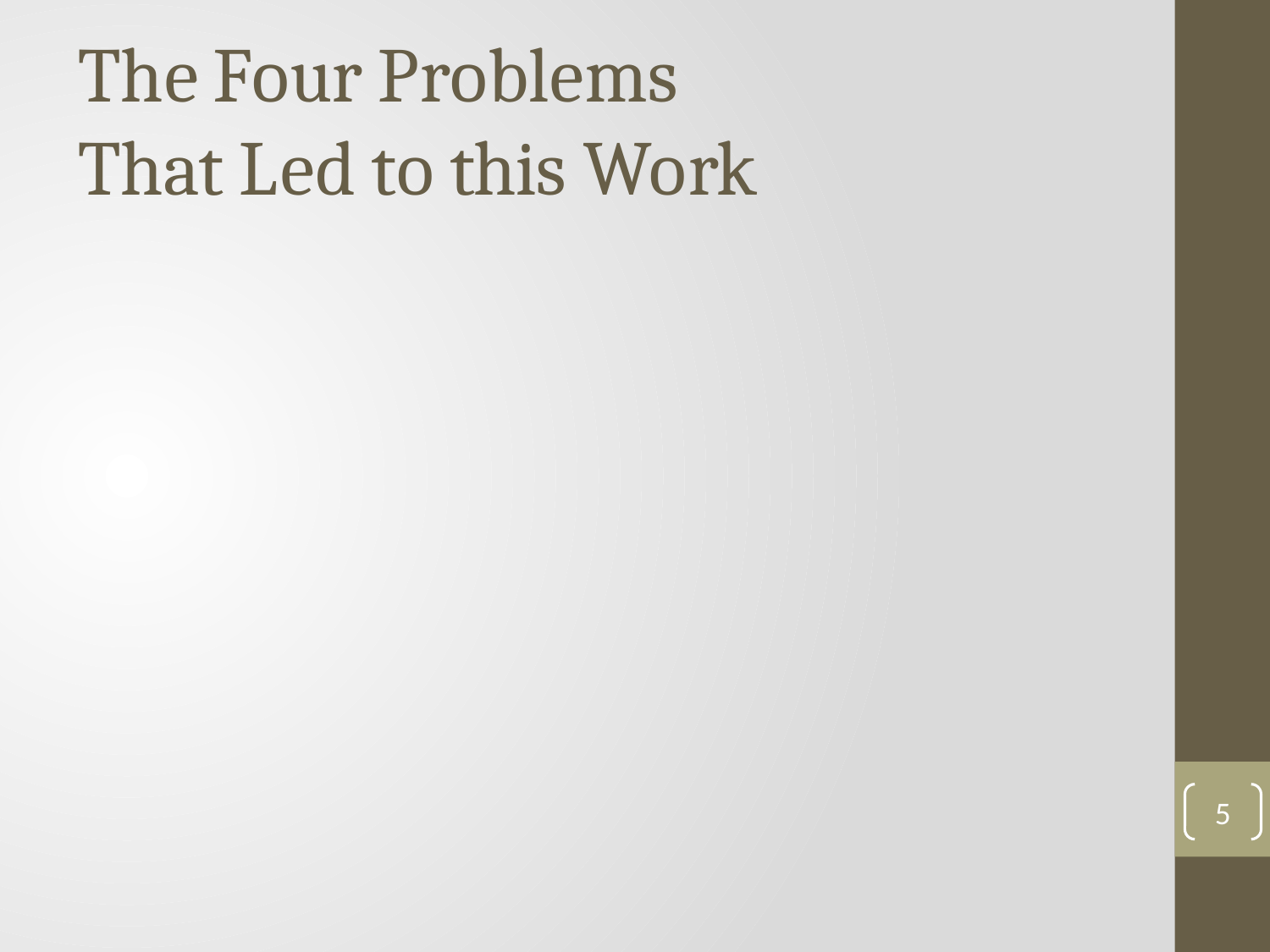

# The Four Problems That Led to this Work

5